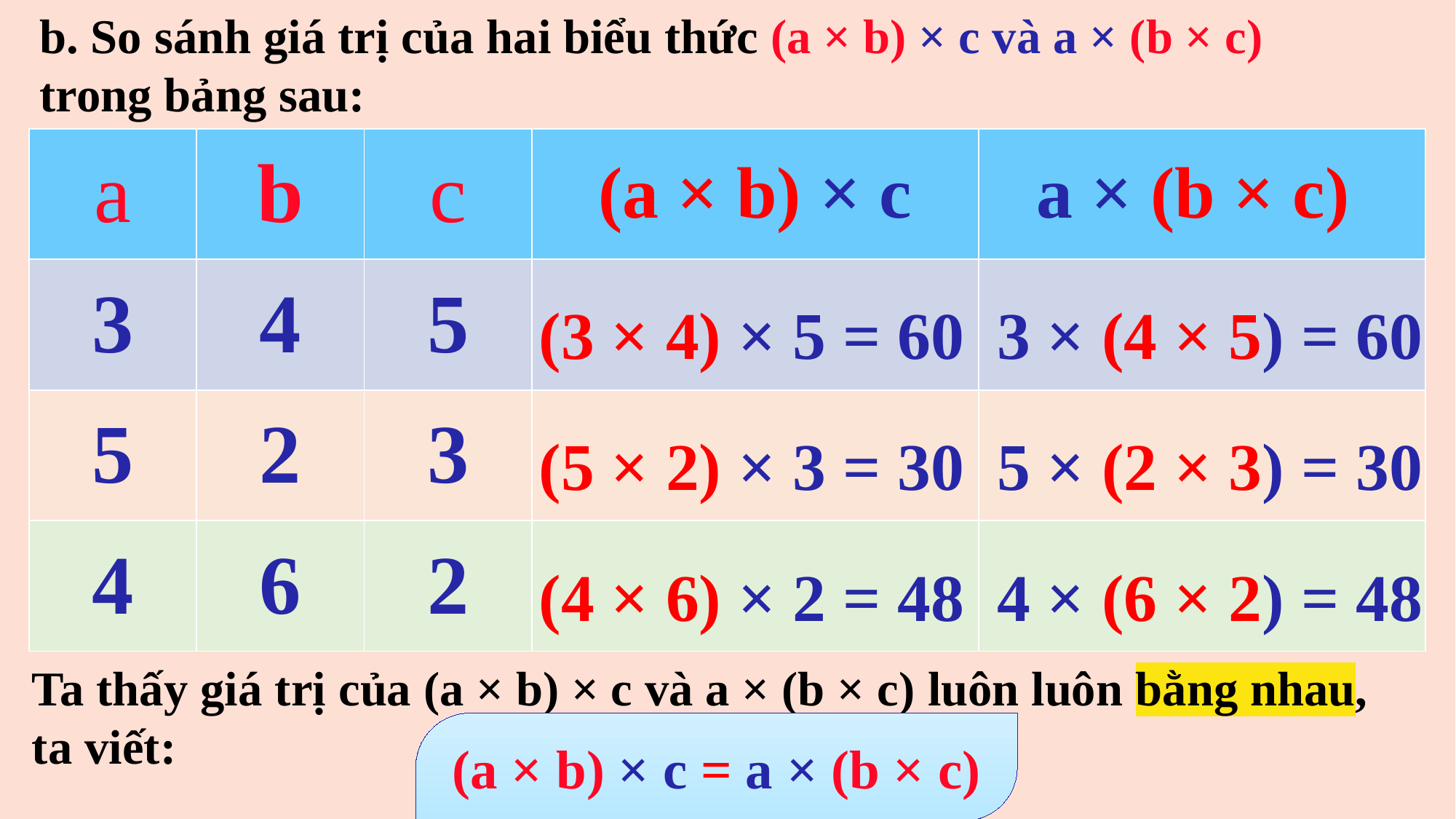

b. So sánh giá trị của hai biểu thức (a × b) × c và a × (b × c) trong bảng sau:
| a | b | c | (a × b) × c | a × (b × c) |
| --- | --- | --- | --- | --- |
| 3 | 4 | 5 |  |  |
| 5 | 2 | 3 |  |  |
| 4 | 6 | 2 |  |  |
(3 × 4) × 5 = 60
3 × (4 × 5) = 60
(5 × 2) × 3 = 30
5 × (2 × 3) = 30
(4 × 6) × 2 = 48
4 × (6 × 2) = 48
Ta thấy giá trị của (a × b) × c và a × (b × c) luôn luôn bằng nhau,
ta viết:
(a × b) × c = a × (b × c)